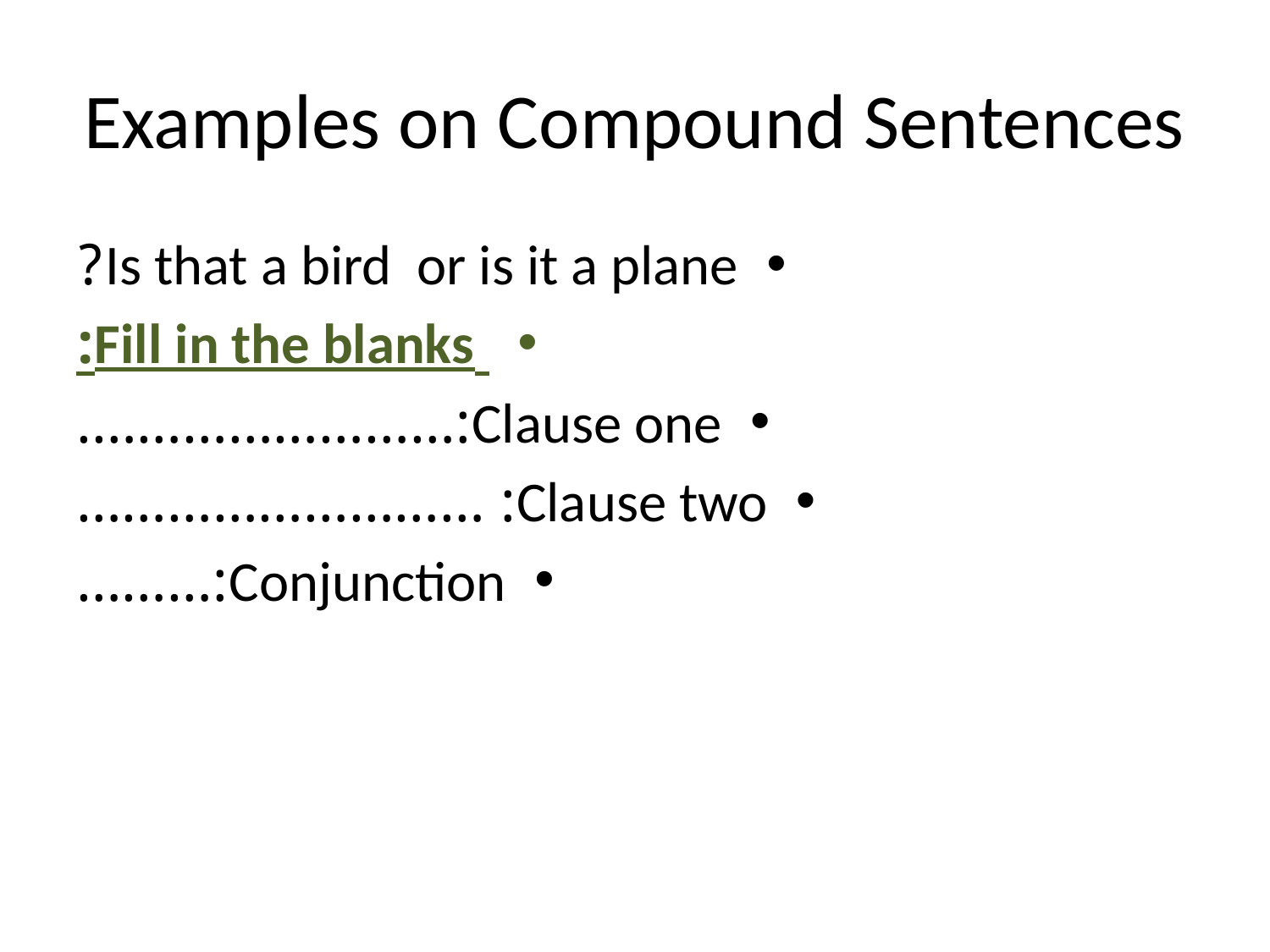

# Examples on Compound Sentences
Is that a bird  or is it a plane?
 Fill in the blanks:
Clause one:…………………….
Clause two: ………………………
Conjunction:………